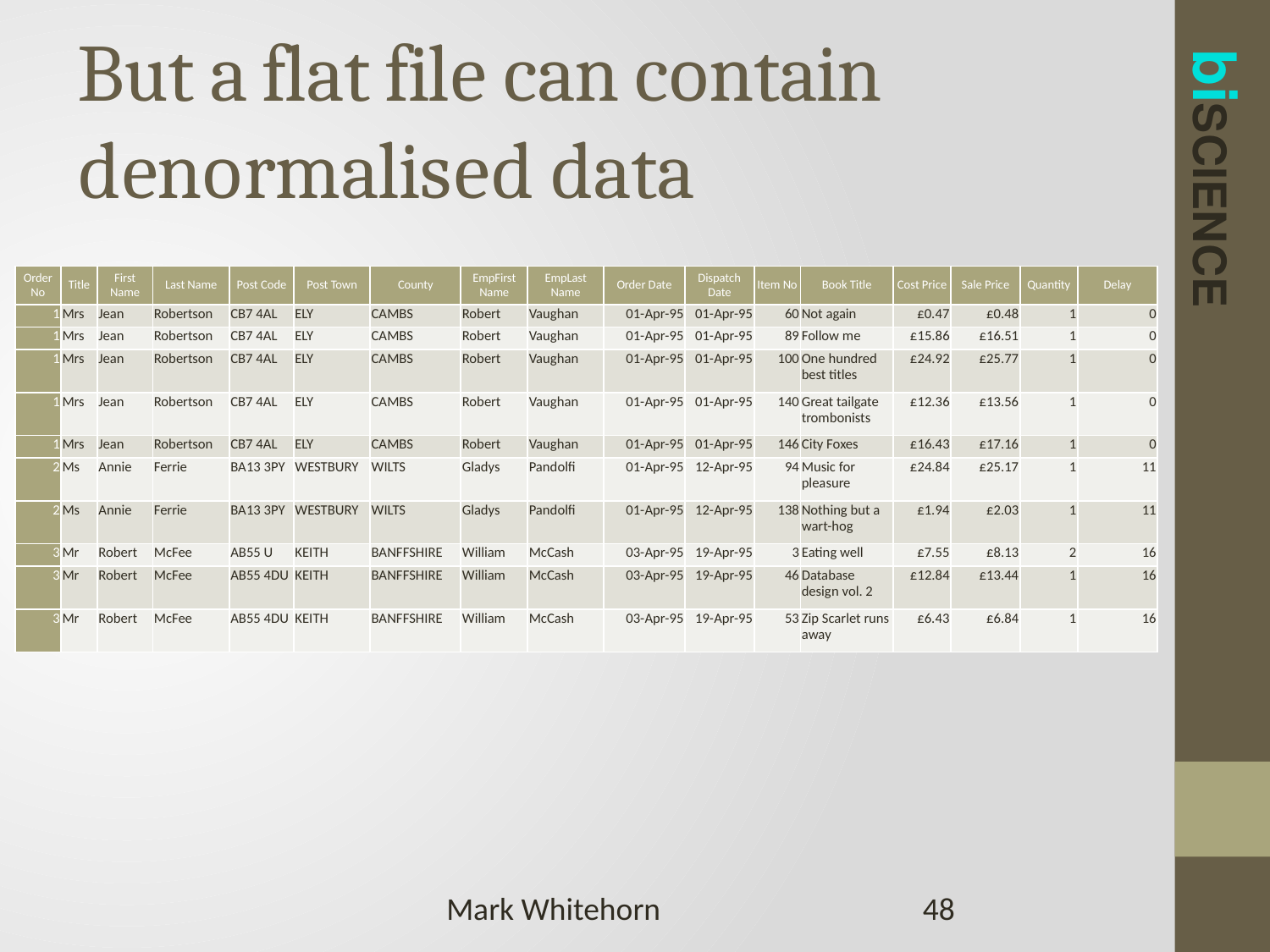

# But a flat file can contain denormalised data
| Order No | Title | First Name | Last Name | Post Code | Post Town | County | EmpFirst Name | EmpLast Name | Order Date | Dispatch Date | Item No | Book Title | Cost Price | Sale Price | Quantity | Delay |
| --- | --- | --- | --- | --- | --- | --- | --- | --- | --- | --- | --- | --- | --- | --- | --- | --- |
| 1 | Mrs | Jean | Robertson | CB7 4AL | ELY | CAMBS | Robert | Vaughan | 01-Apr-95 | 01-Apr-95 | 60 | Not again | £0.47 | £0.48 | 1 | 0 |
| 1 | Mrs | Jean | Robertson | CB7 4AL | ELY | CAMBS | Robert | Vaughan | 01-Apr-95 | 01-Apr-95 | 89 | Follow me | £15.86 | £16.51 | 1 | 0 |
| 1 | Mrs | Jean | Robertson | CB7 4AL | ELY | CAMBS | Robert | Vaughan | 01-Apr-95 | 01-Apr-95 | 100 | One hundred best titles | £24.92 | £25.77 | 1 | 0 |
| 1 | Mrs | Jean | Robertson | CB7 4AL | ELY | CAMBS | Robert | Vaughan | 01-Apr-95 | 01-Apr-95 | 140 | Great tailgate trombonists | £12.36 | £13.56 | 1 | 0 |
| 1 | Mrs | Jean | Robertson | CB7 4AL | ELY | CAMBS | Robert | Vaughan | 01-Apr-95 | 01-Apr-95 | 146 | City Foxes | £16.43 | £17.16 | 1 | 0 |
| 2 | Ms | Annie | Ferrie | BA13 3PY | WESTBURY | WILTS | Gladys | Pandolfi | 01-Apr-95 | 12-Apr-95 | 94 | Music for pleasure | £24.84 | £25.17 | 1 | 11 |
| 2 | Ms | Annie | Ferrie | BA13 3PY | WESTBURY | WILTS | Gladys | Pandolfi | 01-Apr-95 | 12-Apr-95 | 138 | Nothing but a wart-hog | £1.94 | £2.03 | 1 | 11 |
| 3 | Mr | Robert | McFee | AB55 U | KEITH | BANFFSHIRE | William | McCash | 03-Apr-95 | 19-Apr-95 | 3 | Eating well | £7.55 | £8.13 | 2 | 16 |
| 3 | Mr | Robert | McFee | AB55 4DU | KEITH | BANFFSHIRE | William | McCash | 03-Apr-95 | 19-Apr-95 | 46 | Database design vol. 2 | £12.84 | £13.44 | 1 | 16 |
| 3 | Mr | Robert | McFee | AB55 4DU | KEITH | BANFFSHIRE | William | McCash | 03-Apr-95 | 19-Apr-95 | 53 | Zip Scarlet runs away | £6.43 | £6.84 | 1 | 16 |
Mark Whitehorn
48